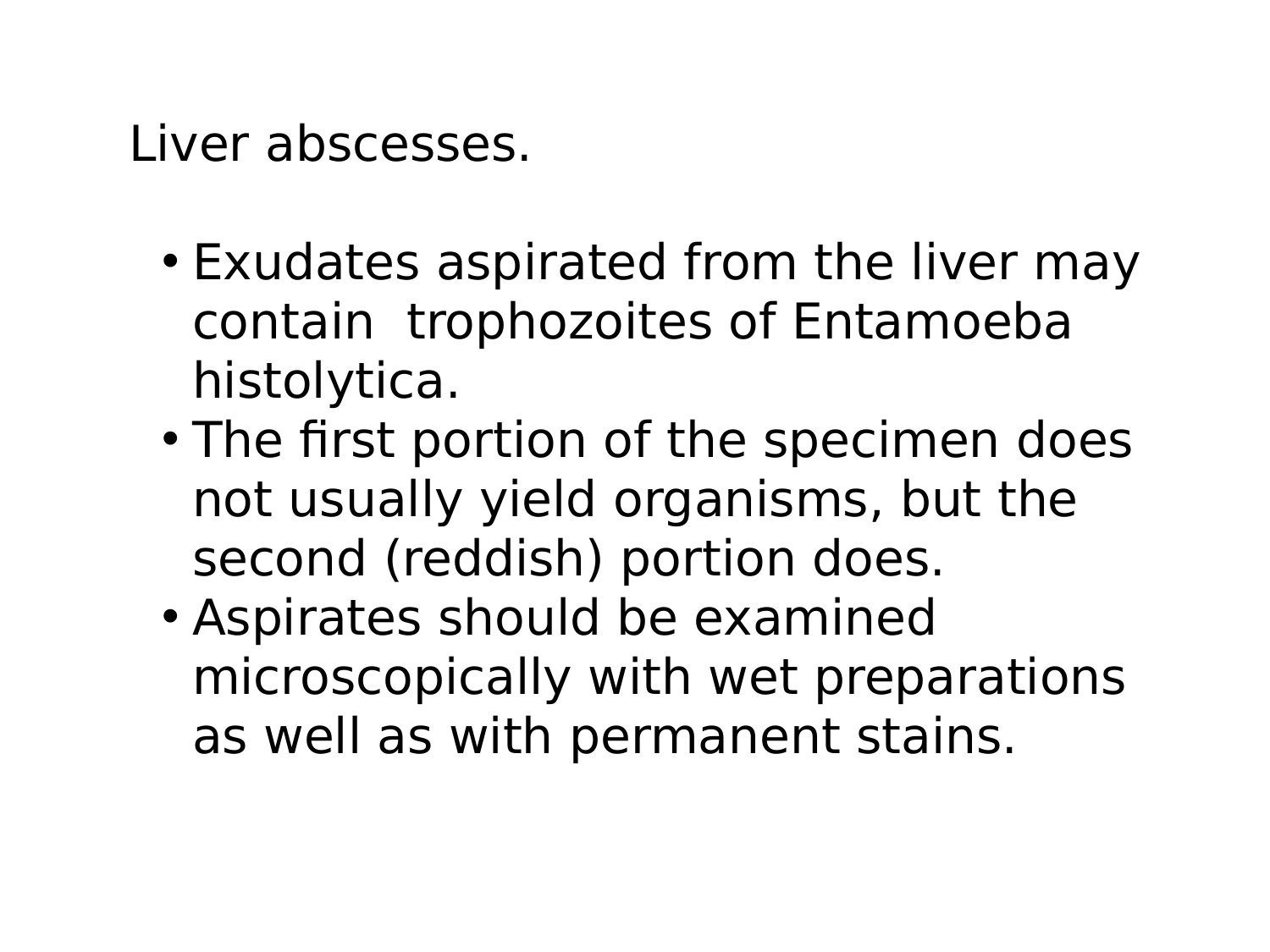

Liver abscesses.

Exudates aspirated from the liver may contain  trophozoites of Entamoeba histolytica.
The first portion of the specimen does not usually yield organisms, but the second (reddish) portion does.
Aspirates should be examined microscopically with wet preparations as well as with permanent stains.